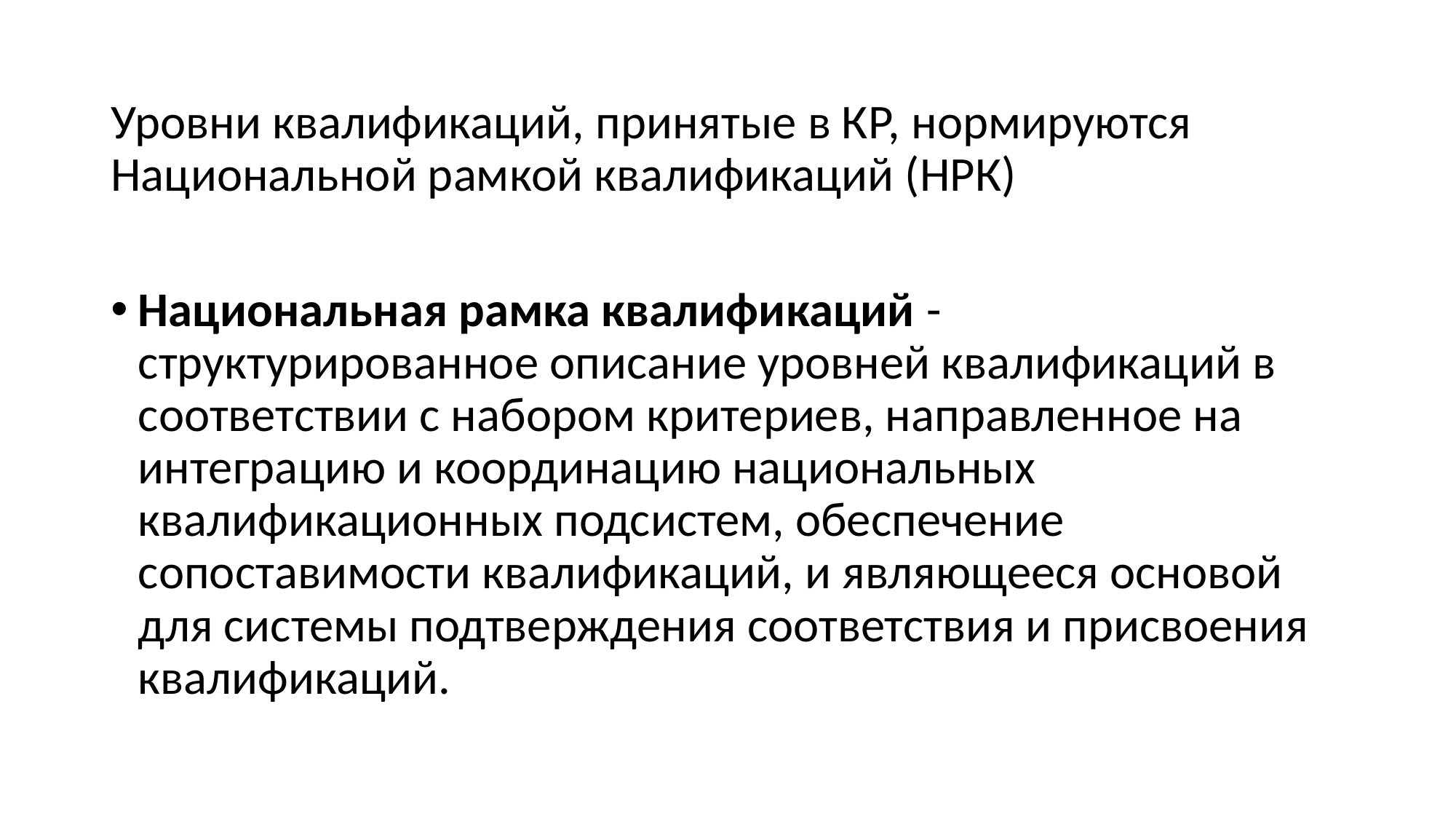

Уровни квалификаций, принятые в КР, нормируются Национальной рамкой квалификаций (НРК)

Национальная рамка квалификаций - структурированное описание уровней квалификаций в соответствии с набором критериев, направленное на интеграцию и координацию национальных квалификационных подсистем, обеспечение сопоставимости квалификаций, и являющееся основой для системы подтверждения соответствия и присвоения квалификаций.